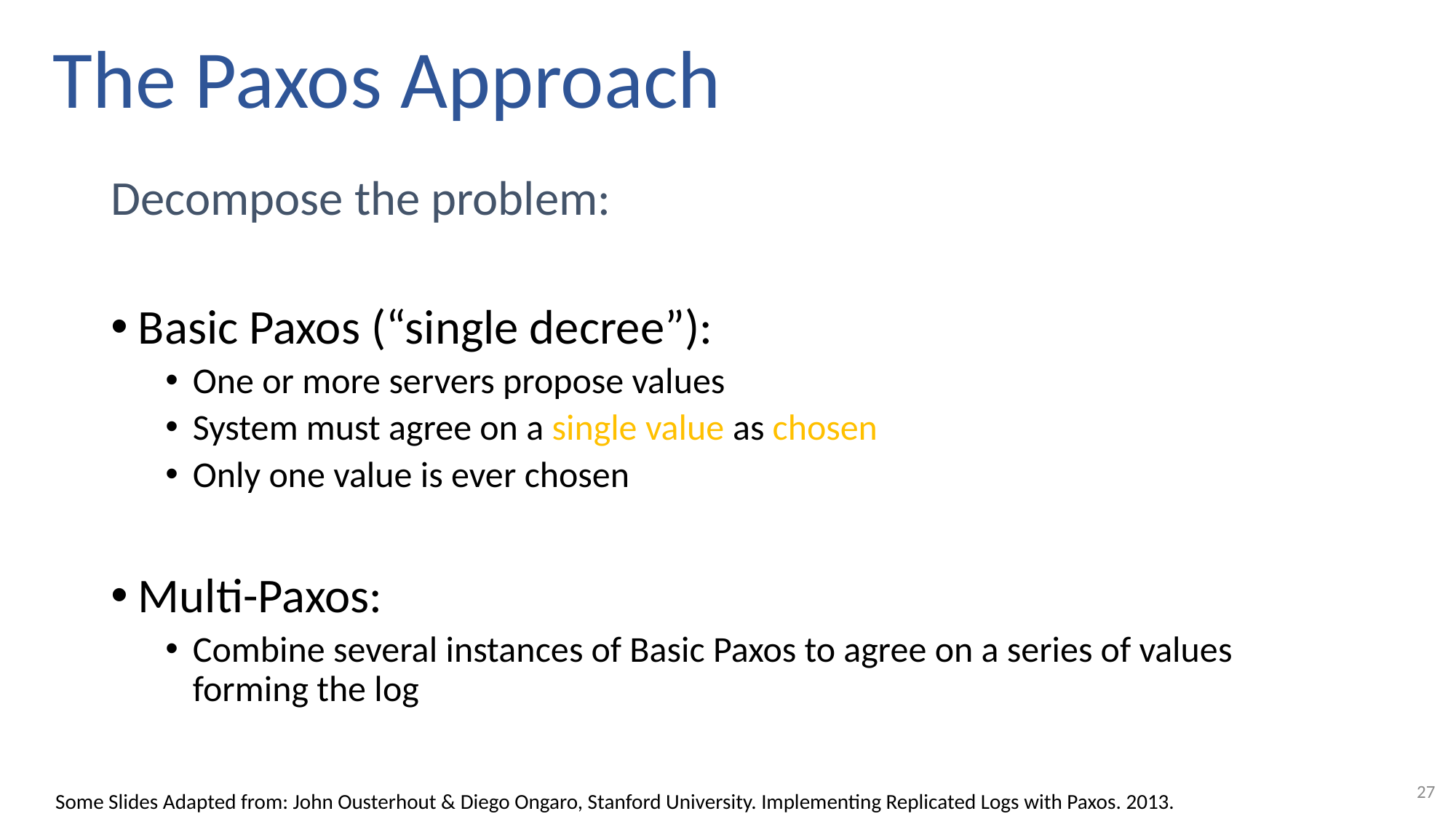

# The Paxos Approach
Decompose the problem:

Basic Paxos (“single decree”):
One or more servers propose values
System must agree on a single value as chosen
Only one value is ever chosen

Multi-Paxos:
Combine several instances of Basic Paxos to agree on a series of values forming the log
27
Some Slides Adapted from: John Ousterhout & Diego Ongaro, Stanford University. Implementing Replicated Logs with Paxos. 2013.